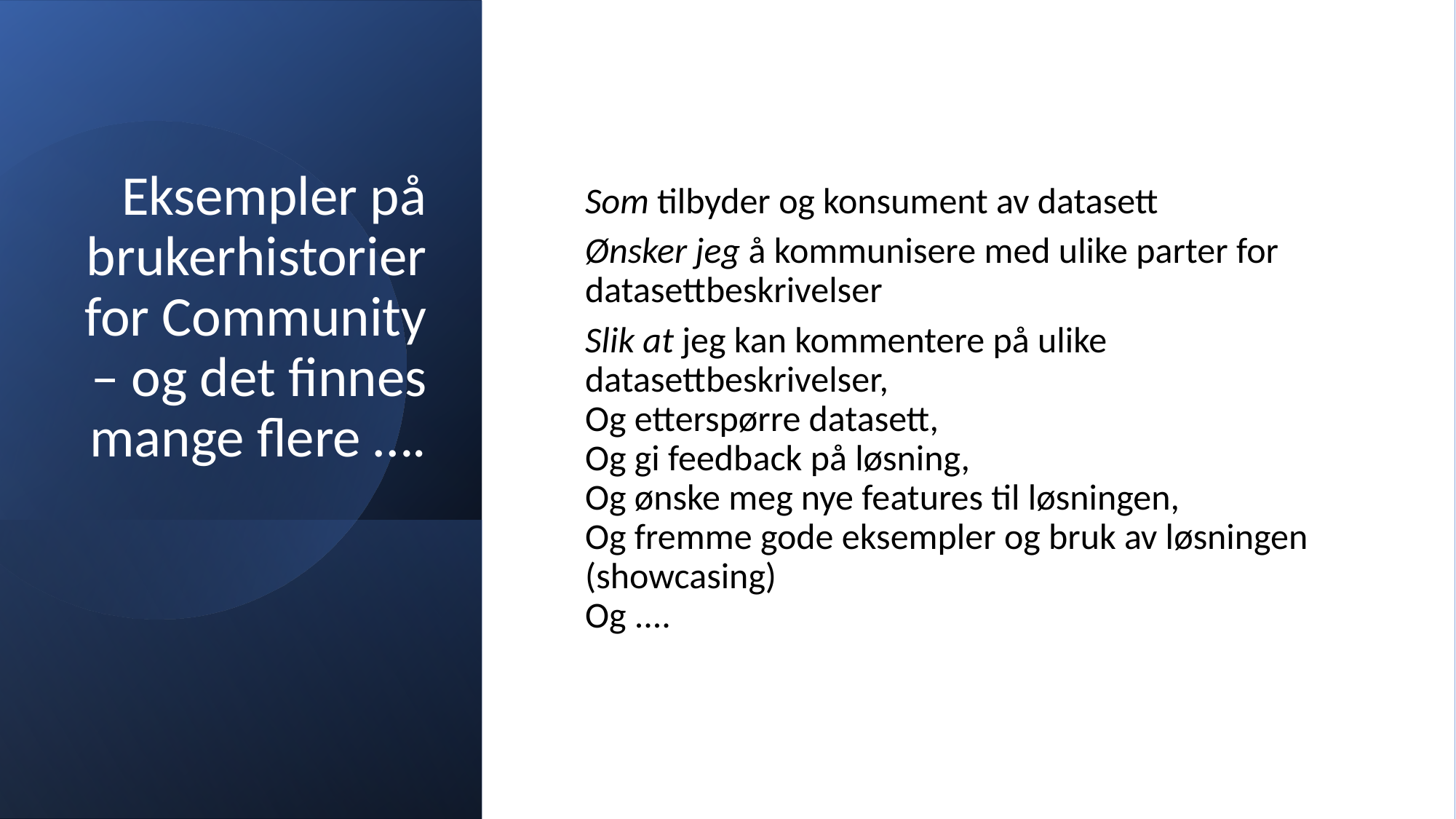

Eksempler på brukerhistorier for Community – og det finnes mange flere ….
Som tilbyder og konsument av datasett
Ønsker jeg å kommunisere med ulike parter for datasettbeskrivelser
Slik at jeg kan kommentere på ulike datasettbeskrivelser,
Og etterspørre datasett,
Og gi feedback på løsning,
Og ønske meg nye features til løsningen,
Og fremme gode eksempler og bruk av løsningen (showcasing)
Og ....